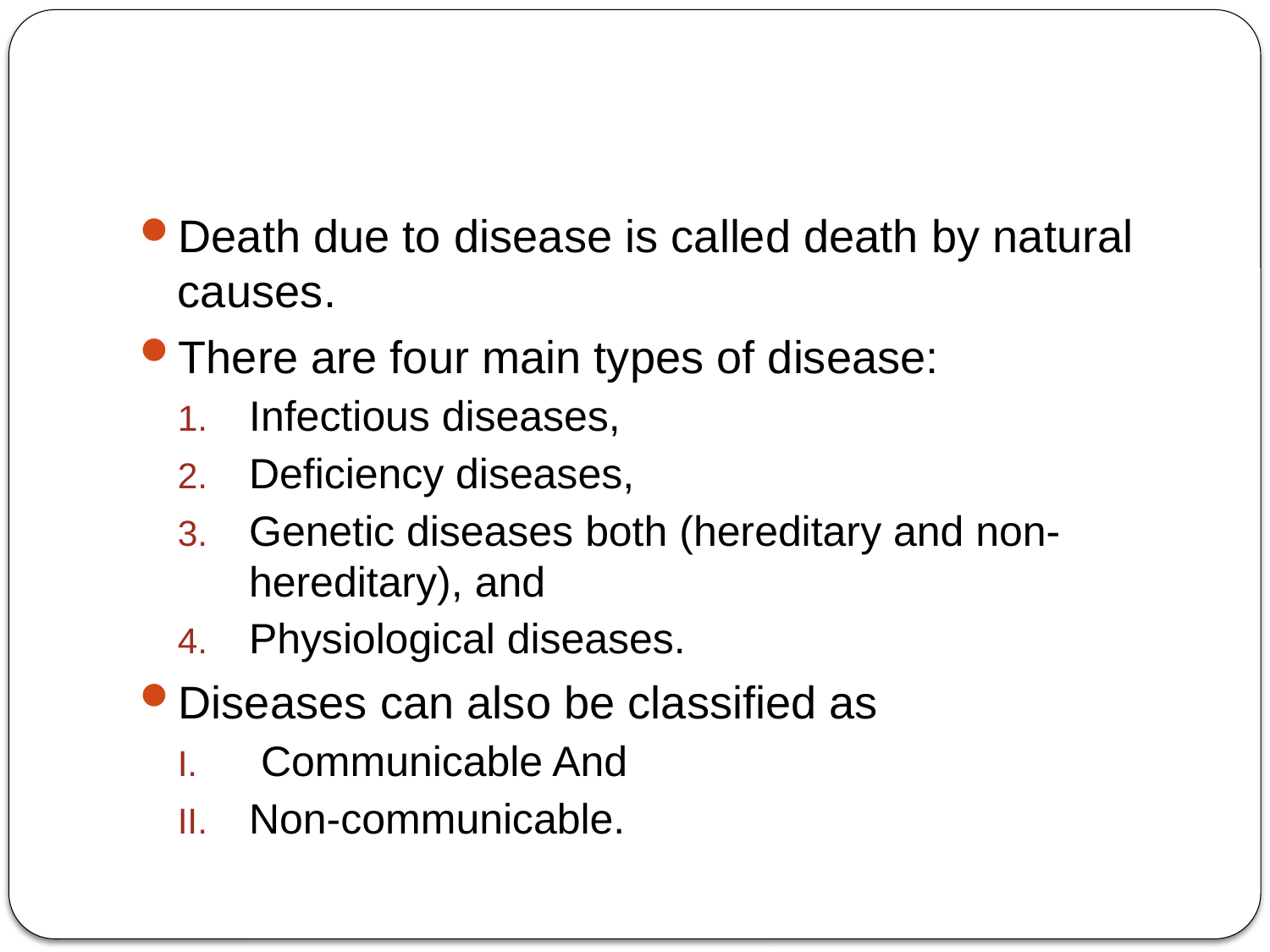

#
Death due to disease is called death by natural causes.
There are four main types of disease:
Infectious diseases,
Deficiency diseases,
Genetic diseases both (hereditary and non-hereditary), and
Physiological diseases.
Diseases can also be classified as
 Communicable And
Non-communicable.